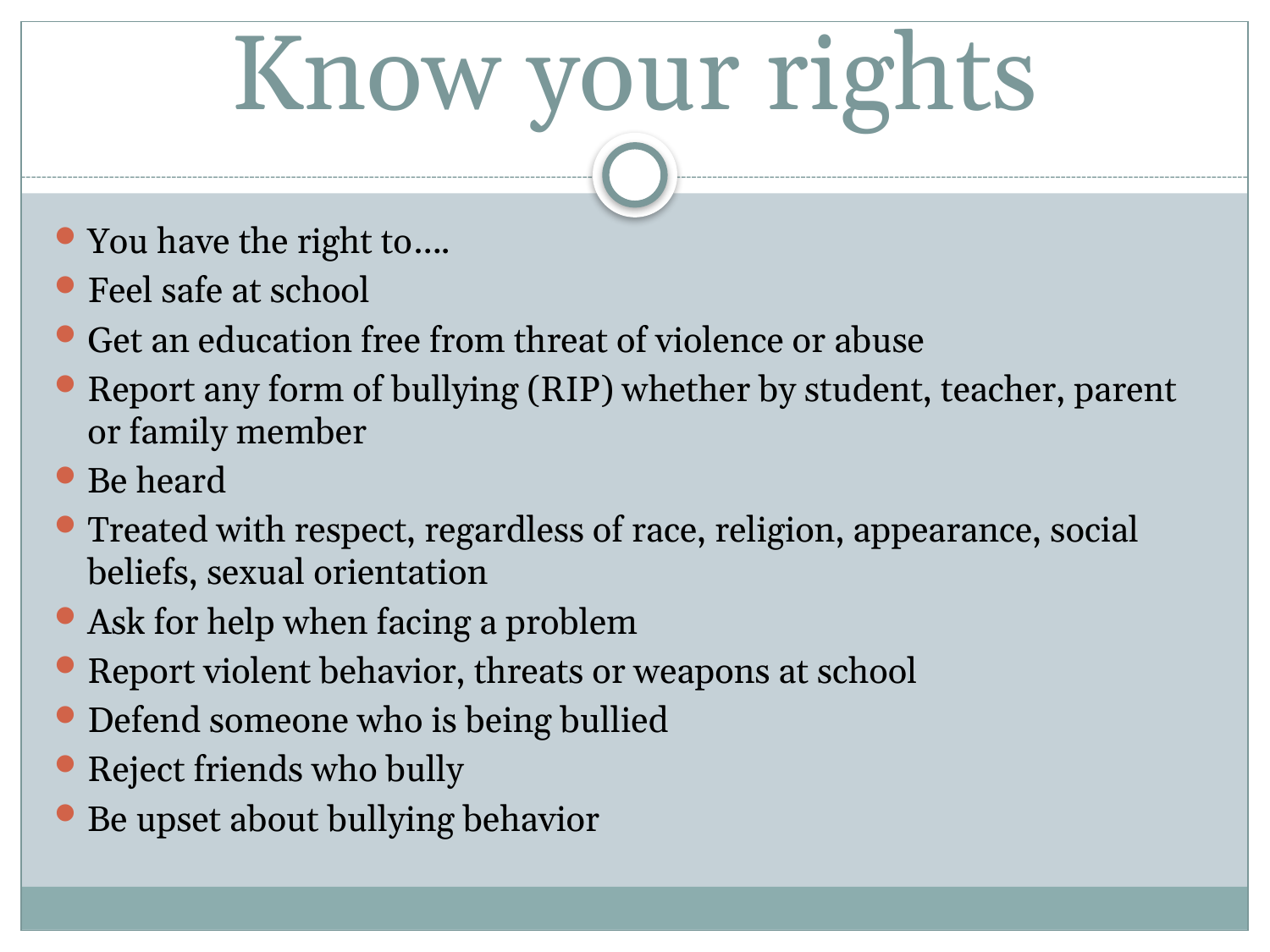

# Know your rights
You have the right to….
Feel safe at school
Get an education free from threat of violence or abuse
Report any form of bullying (RIP) whether by student, teacher, parent or family member
Be heard
Treated with respect, regardless of race, religion, appearance, social beliefs, sexual orientation
Ask for help when facing a problem
Report violent behavior, threats or weapons at school
Defend someone who is being bullied
Reject friends who bully
Be upset about bullying behavior